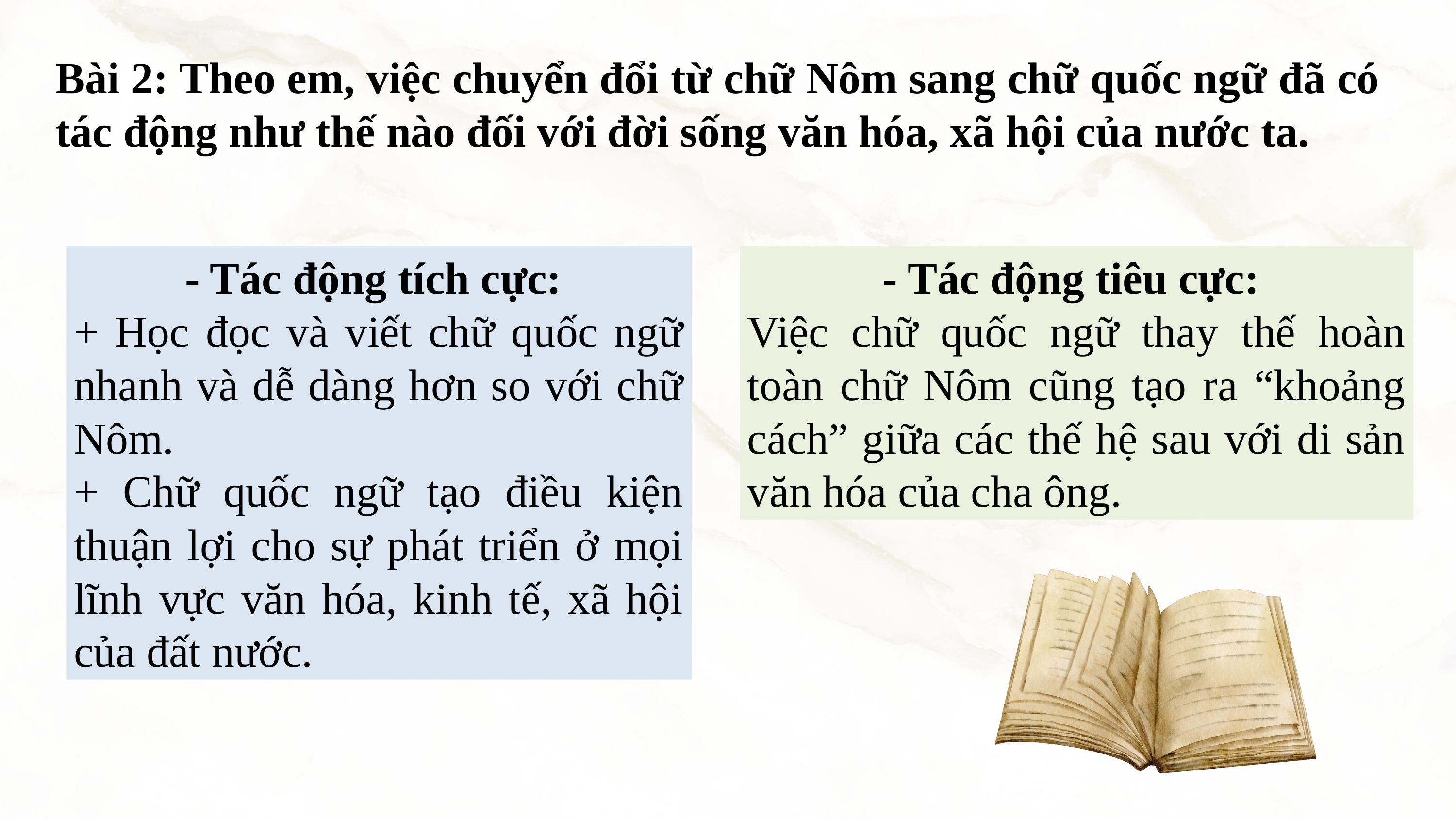

Bài 2: Theo em, việc chuyển đổi từ chữ Nôm sang chữ quốc ngữ đã có tác động như thế nào đối với đời sống văn hóa, xã hội của nước ta.
- Tác động tích cực:
+ Học đọc và viết chữ quốc ngữ nhanh và dễ dàng hơn so với chữ Nôm.
+ Chữ quốc ngữ tạo điều kiện thuận lợi cho sự phát triển ở mọi lĩnh vực văn hóa, kinh tế, xã hội của đất nước.
- Tác động tiêu cực:
Việc chữ quốc ngữ thay thế hoàn toàn chữ Nôm cũng tạo ra “khoảng cách” giữa các thế hệ sau với di sản văn hóa của cha ông.